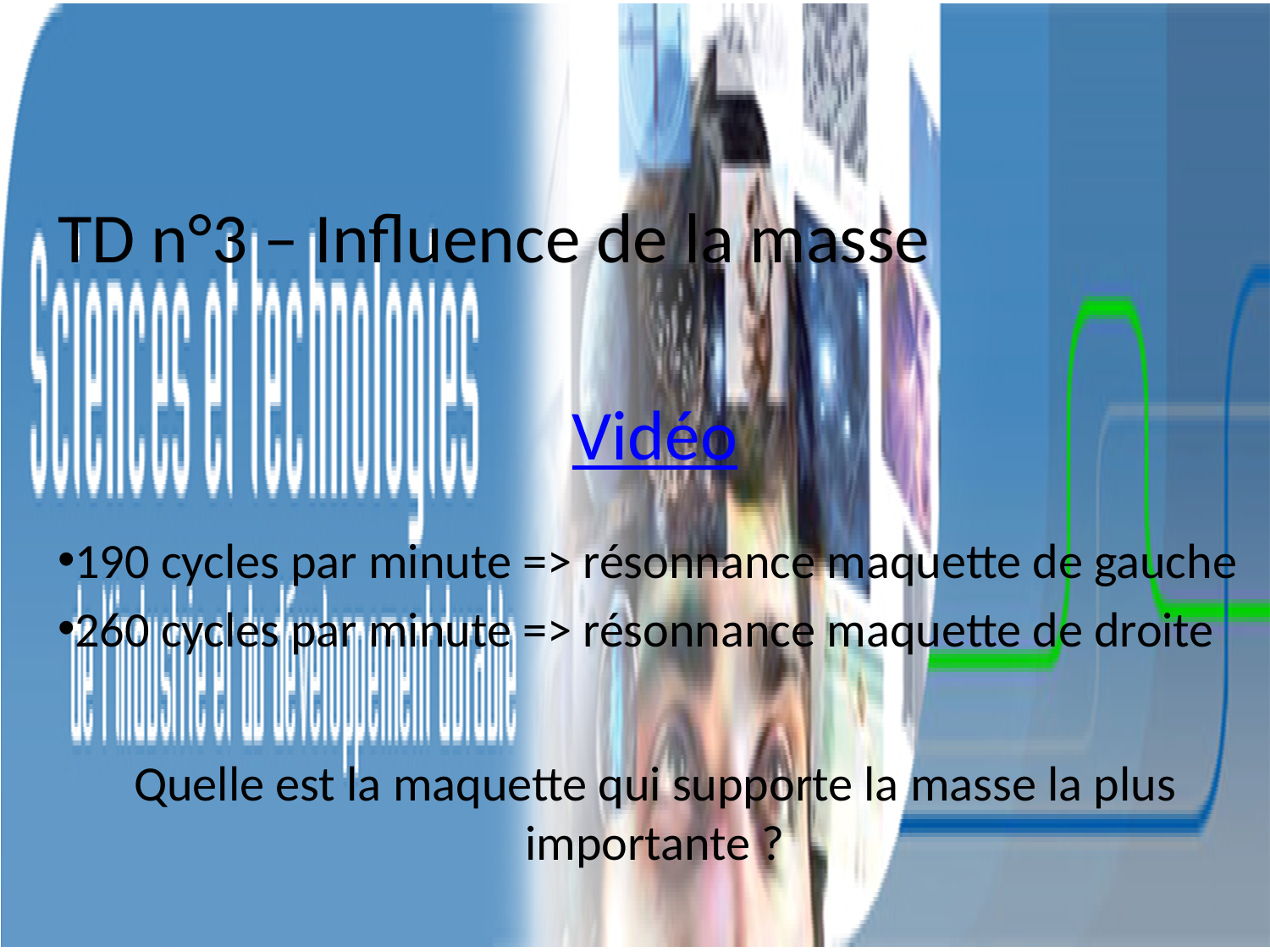

TD n°3 – Influence de la masse

Vidéo

190 cycles par minute => résonnance maquette de gauche
260 cycles par minute => résonnance maquette de droite

Quelle est la maquette qui supporte la masse la plus importante ?